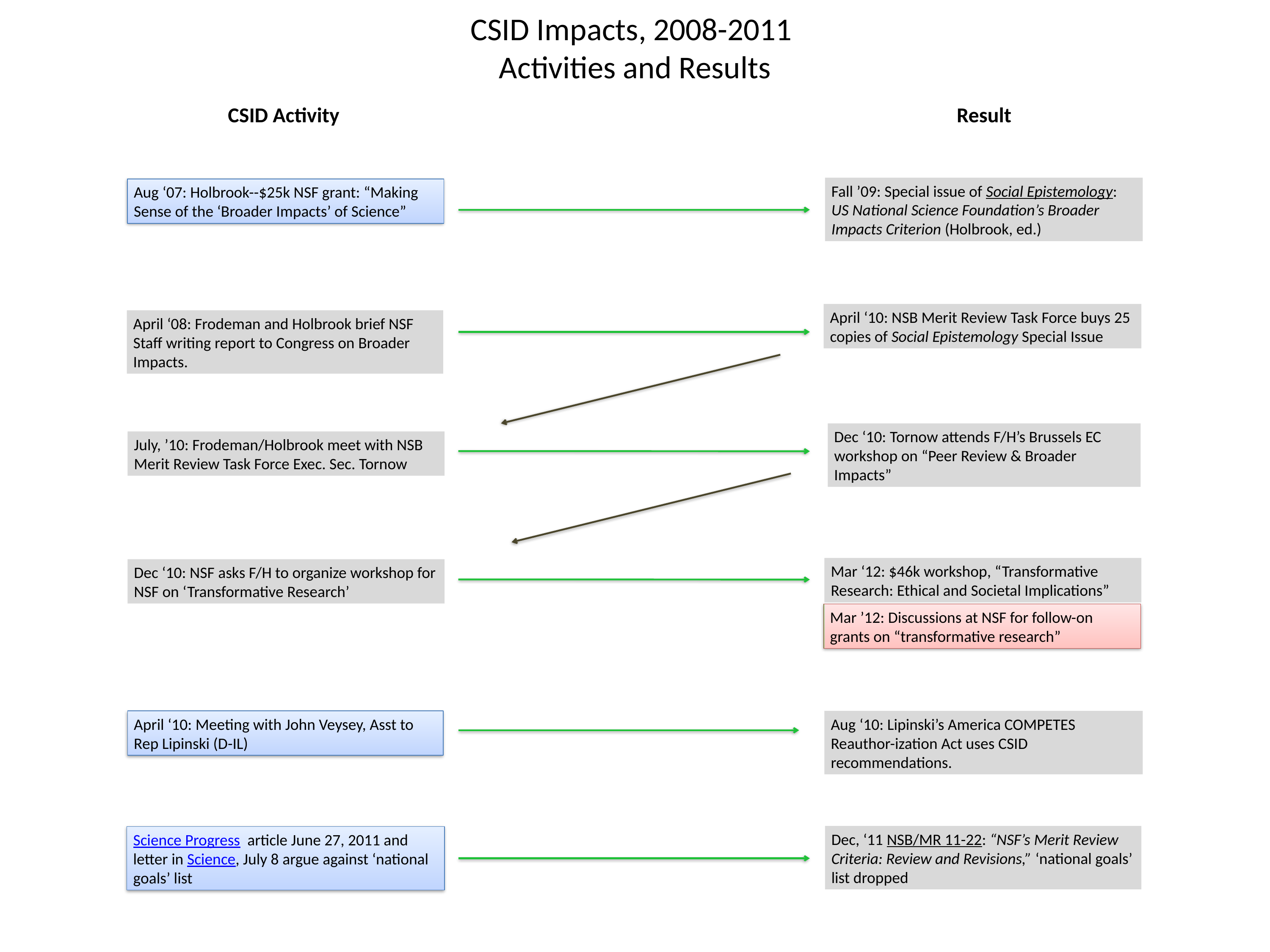

# CSID Impacts, 2008-2011 Activities and Results
CSID Activity
Result

Fall ’09: Special issue of Social Epistemology: US National Science Foundation’s Broader Impacts Criterion (Holbrook, ed.)
Aug ‘07: Holbrook--$25k NSF grant: “Making Sense of the ‘Broader Impacts’ of Science”

April ‘10: NSB Merit Review Task Force buys 25 copies of Social Epistemology Special Issue
April ‘08: Frodeman and Holbrook brief NSF Staff writing report to Congress on Broader Impacts.
Dec ‘10: Tornow attends F/H’s Brussels EC workshop on “Peer Review & Broader Impacts”
July, ’10: Frodeman/Holbrook meet with NSB Merit Review Task Force Exec. Sec. Tornow
Mar ‘12: $46k workshop, “Transformative Research: Ethical and Societal Implications”
Dec ‘10: NSF asks F/H to organize workshop for NSF on ‘Transformative Research’
Mar ’12: Discussions at NSF for follow-on grants on “transformative research”
April ‘10: Meeting with John Veysey, Asst to Rep Lipinski (D-IL)
Aug ‘10: Lipinski’s America COMPETES Reauthor-ization Act uses CSID recommendations.
Dec, ‘11 NSB/MR 11-22: “NSF’s Merit Review Criteria: Review and Revisions,” ‘national goals’ list dropped
Science Progress  article June 27, 2011 and letter in Science, July 8 argue against ‘national goals’ list